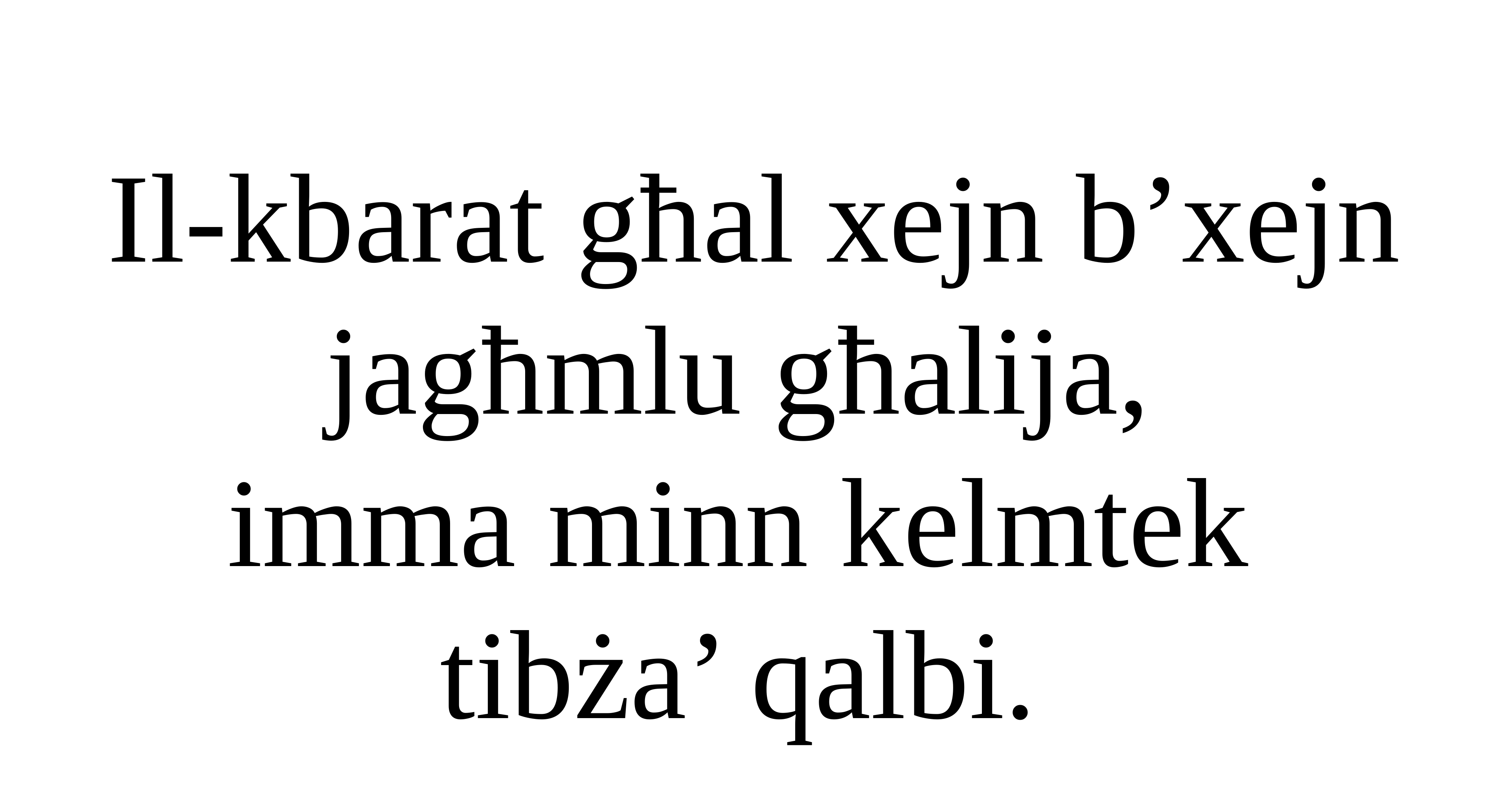

Il-kbarat għal xejn b’xejn jagħmlu għalija,
imma minn kelmtek
tibża’ qalbi.